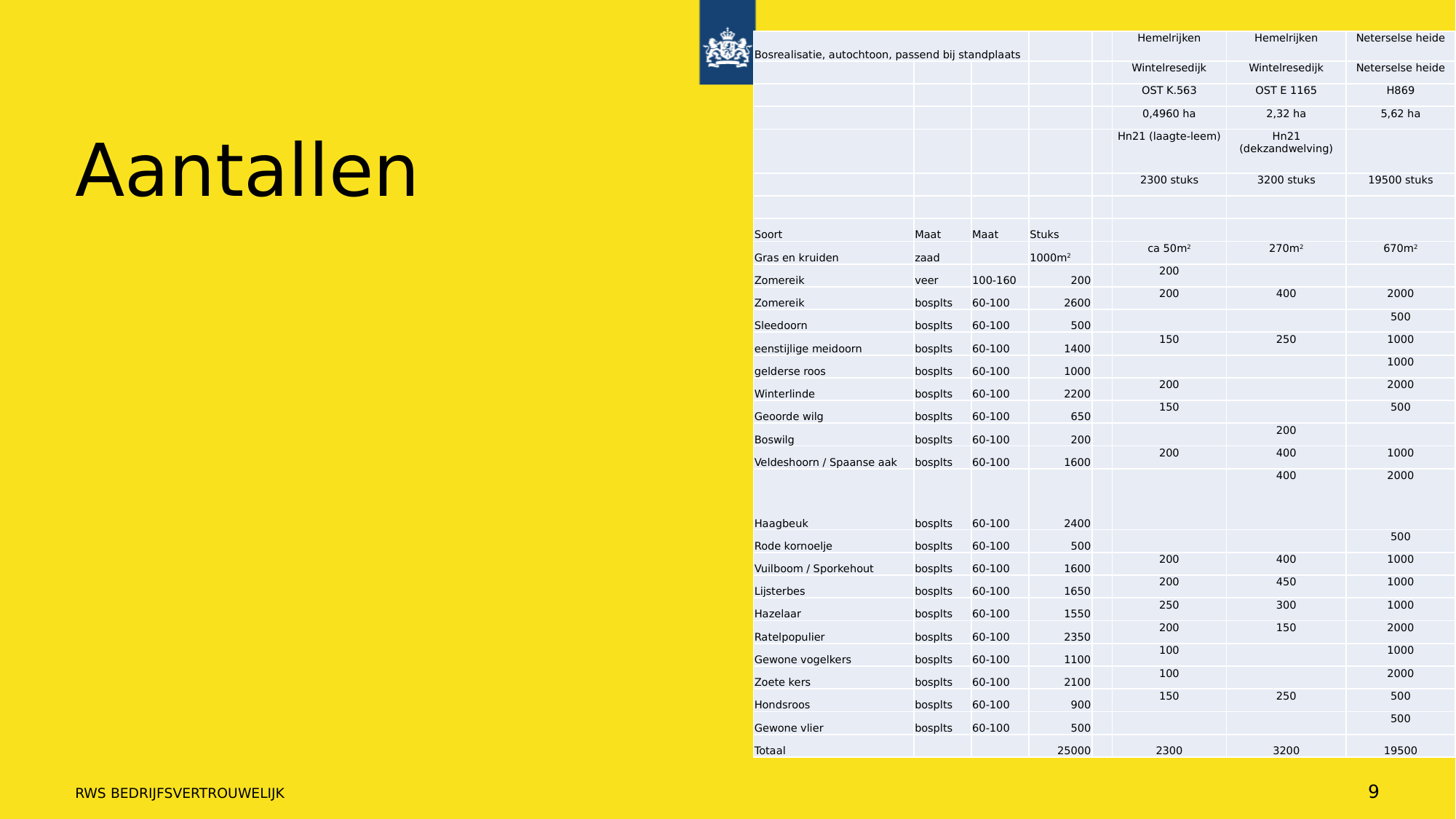

| Bosrealisatie, autochtoon, passend bij standplaats |  |  |  |  | Hemelrijken | Hemelrijken | Neterselse heide |
| --- | --- | --- | --- | --- | --- | --- | --- |
|  |  |  |  |  | Wintelresedijk | Wintelresedijk | Neterselse heide |
|  |  |  |  |  | OST K.563 | OST E 1165 | H869 |
|  |  |  |  |  | 0,4960 ha | 2,32 ha | 5,62 ha |
|  |  |  |  |  | Hn21 (laagte-leem) | Hn21 (dekzandwelving) |  |
|  |  |  |  |  | 2300 stuks | 3200 stuks | 19500 stuks |
|  |  |  |  |  |  |  |  |
| Soort | Maat | Maat | Stuks |  |  |  |  |
| Gras en kruiden | zaad |  | 1000m2 |  | ca 50m2 | 270m2 | 670m2 |
| Zomereik | veer | 100-160 | 200 |  | 200 |  |  |
| Zomereik | bosplts | 60-100 | 2600 |  | 200 | 400 | 2000 |
| Sleedoorn | bosplts | 60-100 | 500 |  |  |  | 500 |
| eenstijlige meidoorn | bosplts | 60-100 | 1400 |  | 150 | 250 | 1000 |
| gelderse roos | bosplts | 60-100 | 1000 |  |  |  | 1000 |
| Winterlinde | bosplts | 60-100 | 2200 |  | 200 |  | 2000 |
| Geoorde wilg | bosplts | 60-100 | 650 |  | 150 |  | 500 |
| Boswilg | bosplts | 60-100 | 200 |  |  | 200 |  |
| Veldeshoorn / Spaanse aak | bosplts | 60-100 | 1600 |  | 200 | 400 | 1000 |
| Haagbeuk | bosplts | 60-100 | 2400 |  |  | 400 | 2000 |
| Rode kornoelje | bosplts | 60-100 | 500 |  |  |  | 500 |
| Vuilboom / Sporkehout | bosplts | 60-100 | 1600 |  | 200 | 400 | 1000 |
| Lijsterbes | bosplts | 60-100 | 1650 |  | 200 | 450 | 1000 |
| Hazelaar | bosplts | 60-100 | 1550 |  | 250 | 300 | 1000 |
| Ratelpopulier | bosplts | 60-100 | 2350 |  | 200 | 150 | 2000 |
| Gewone vogelkers | bosplts | 60-100 | 1100 |  | 100 |  | 1000 |
| Zoete kers | bosplts | 60-100 | 2100 |  | 100 |  | 2000 |
| Hondsroos | bosplts | 60-100 | 900 |  | 150 | 250 | 500 |
| Gewone vlier | bosplts | 60-100 | 500 |  |  |  | 500 |
| Totaal |  |  | 25000 |  | 2300 | 3200 | 19500 |
# Aantallen

RWS Bedrijfsvertrouwelijk
9